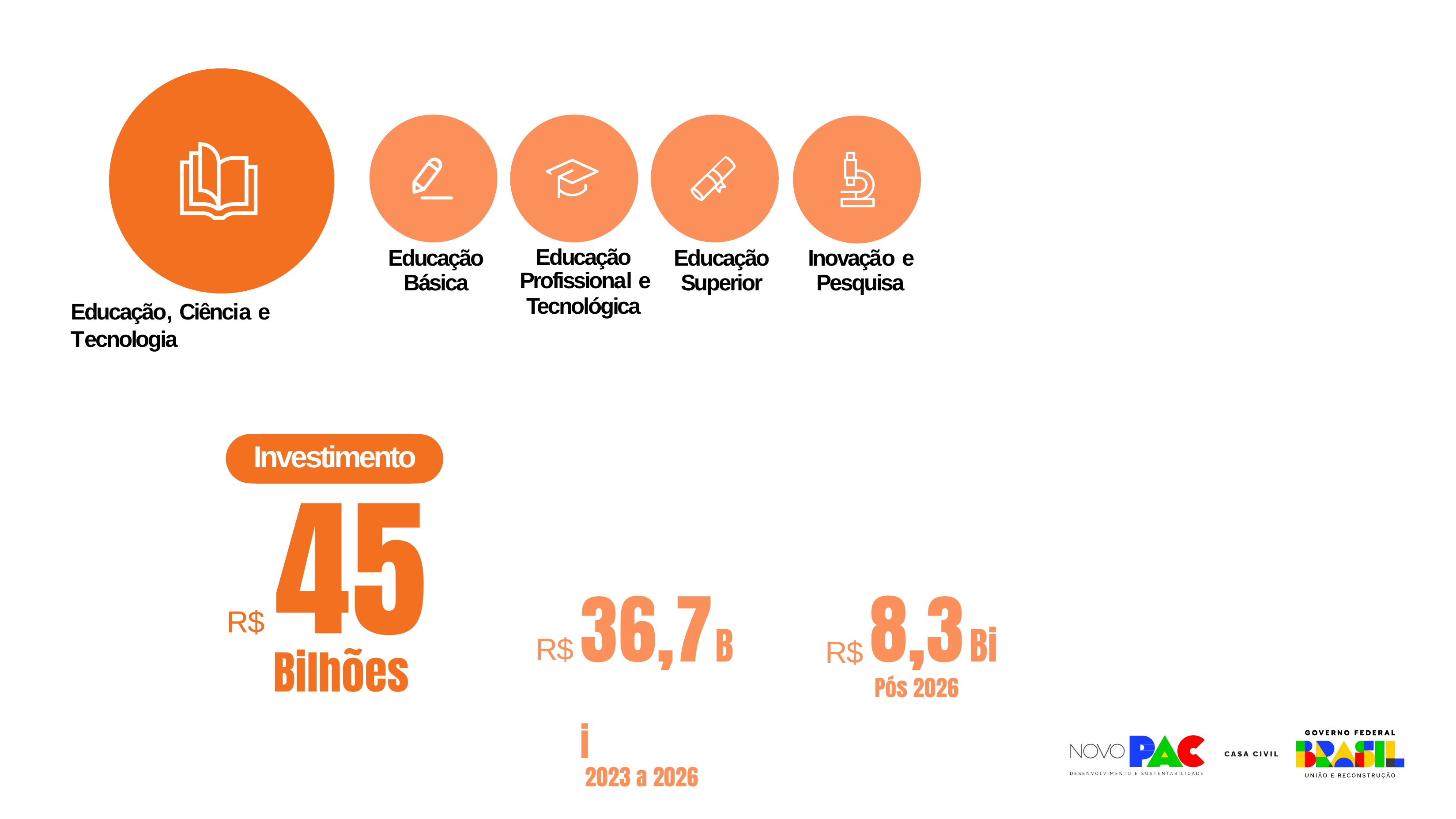

| Educação | Educação | Educação | Inovação e |
| --- | --- | --- | --- |
| Básica | Profissional e Tecnológica | Superior | Pesquisa |
Educação, Ciência e Tecnologia

Investimento
45
36,7Bi
2023 a 2026
8,3Bi
Pós 2026
R$
R$
R$
Bilhões